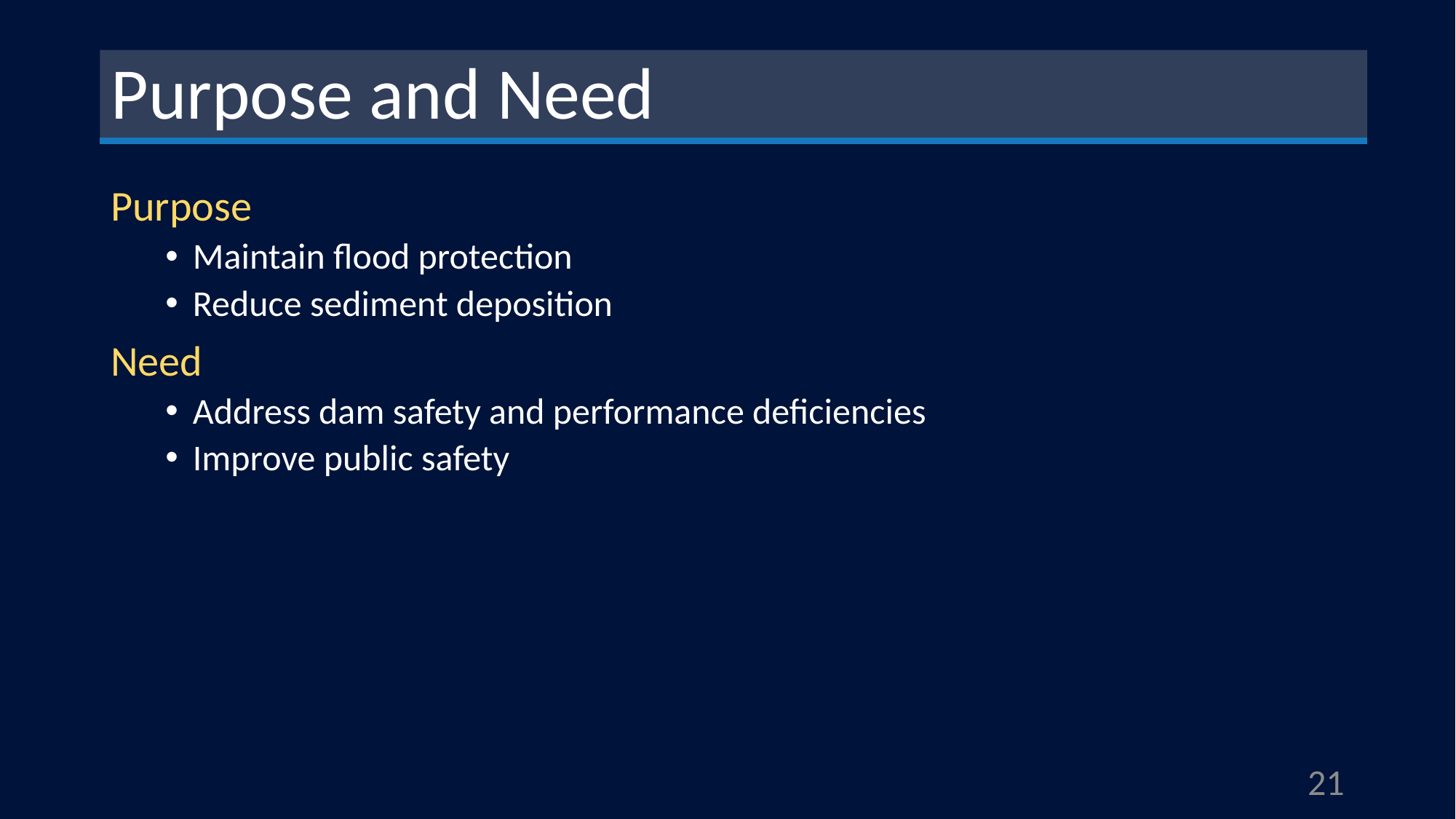

# Purpose and Need
Purpose
Maintain flood protection
Reduce sediment deposition
Need
Address dam safety and performance deficiencies
Improve public safety
21